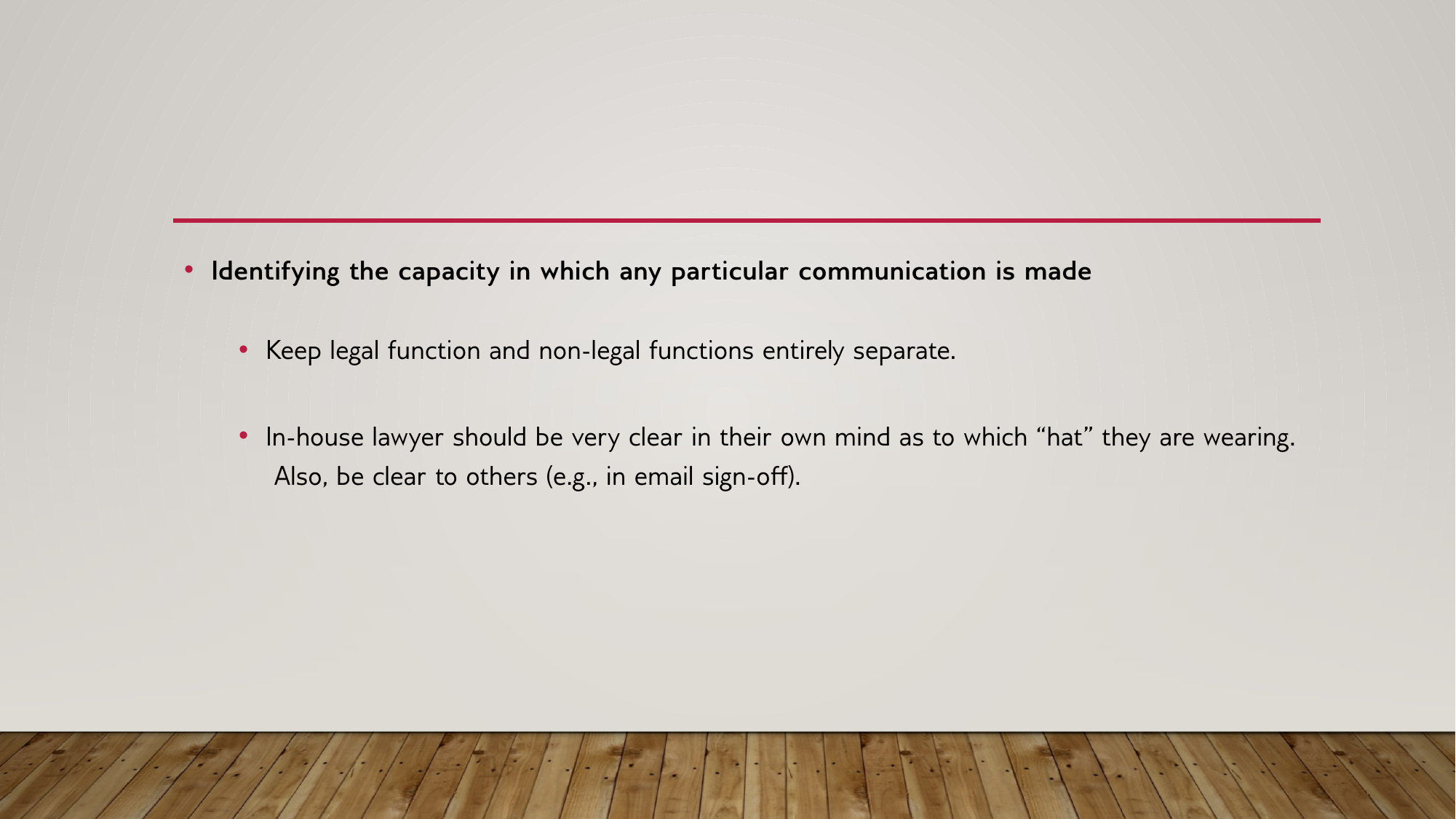

#
Identifying the capacity in which any particular communication is made
Keep legal function and non-legal functions entirely separate.
In-house lawyer should be very clear in their own mind as to which “hat” they are wearing.   Also, be clear to others (e.g., in email sign-off).